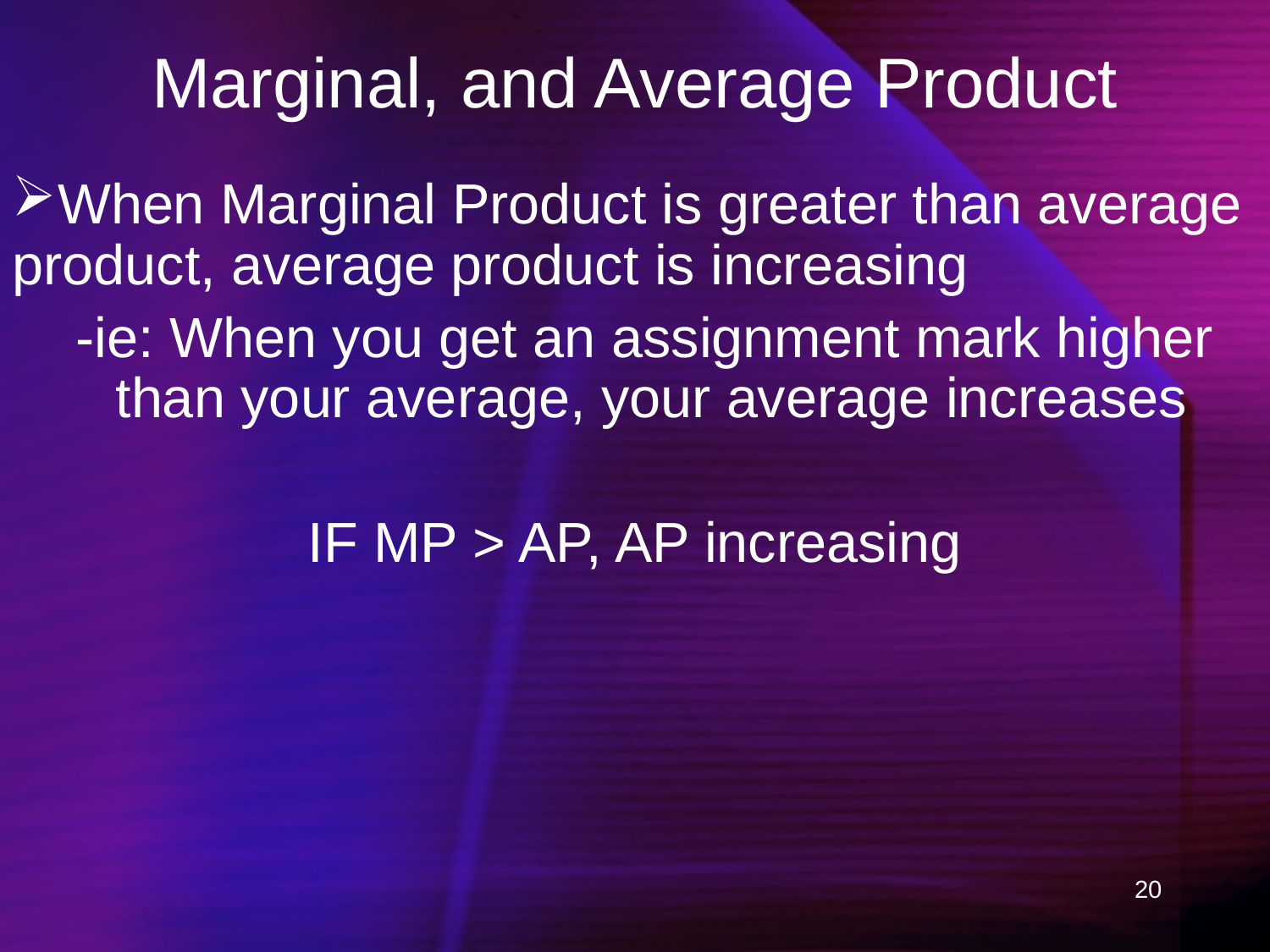

# Marginal, and Average Product
When Marginal Product is greater than average product, average product is increasing
-ie: When you get an assignment mark higher than your average, your average increases

IF MP > AP, AP increasing
20